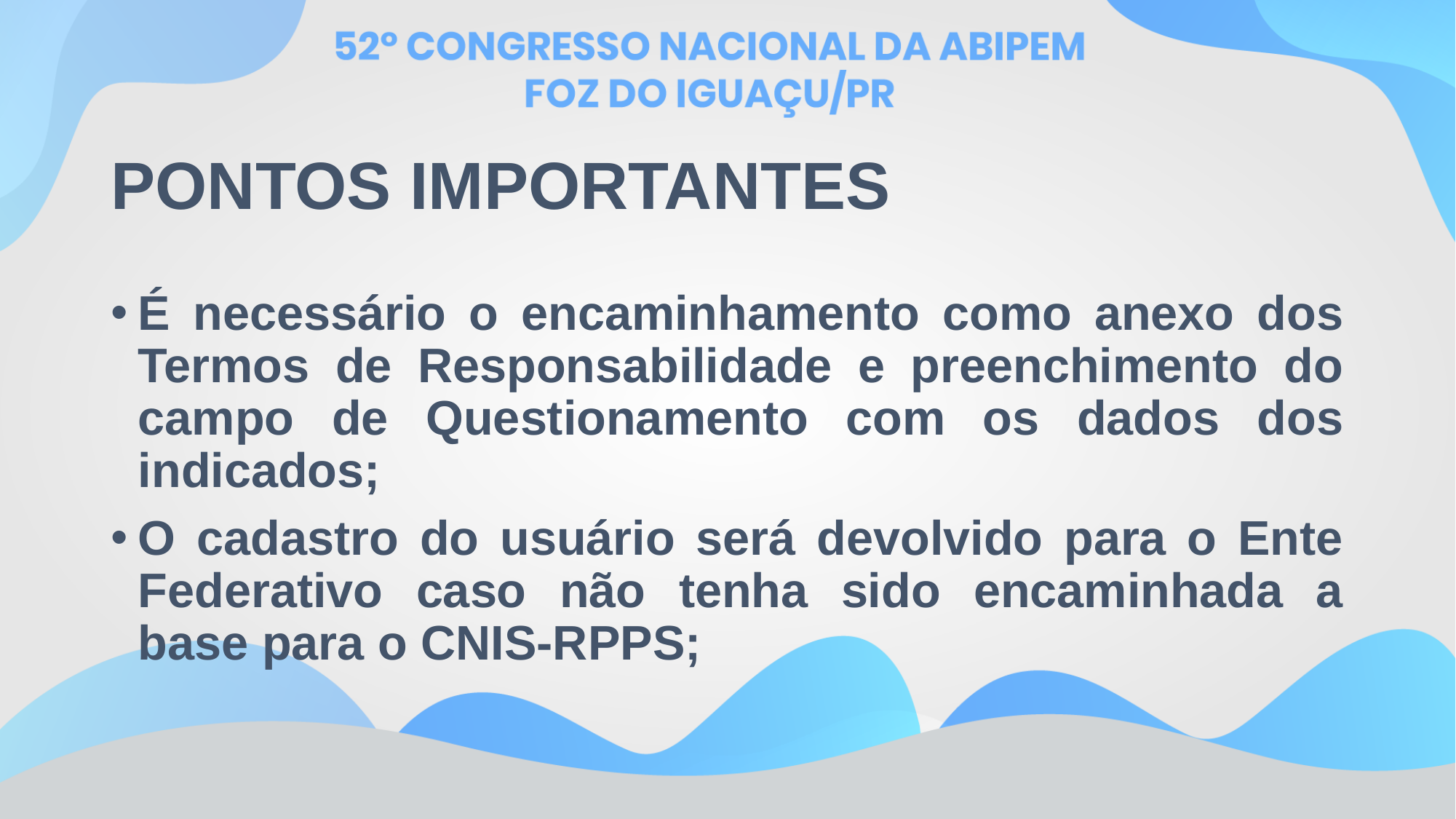

# PONTOS IMPORTANTES
É necessário o encaminhamento como anexo dos Termos de Responsabilidade e preenchimento do campo de Questionamento com os dados dos indicados;
O cadastro do usuário será devolvido para o Ente Federativo caso não tenha sido encaminhada a base para o CNIS-RPPS;